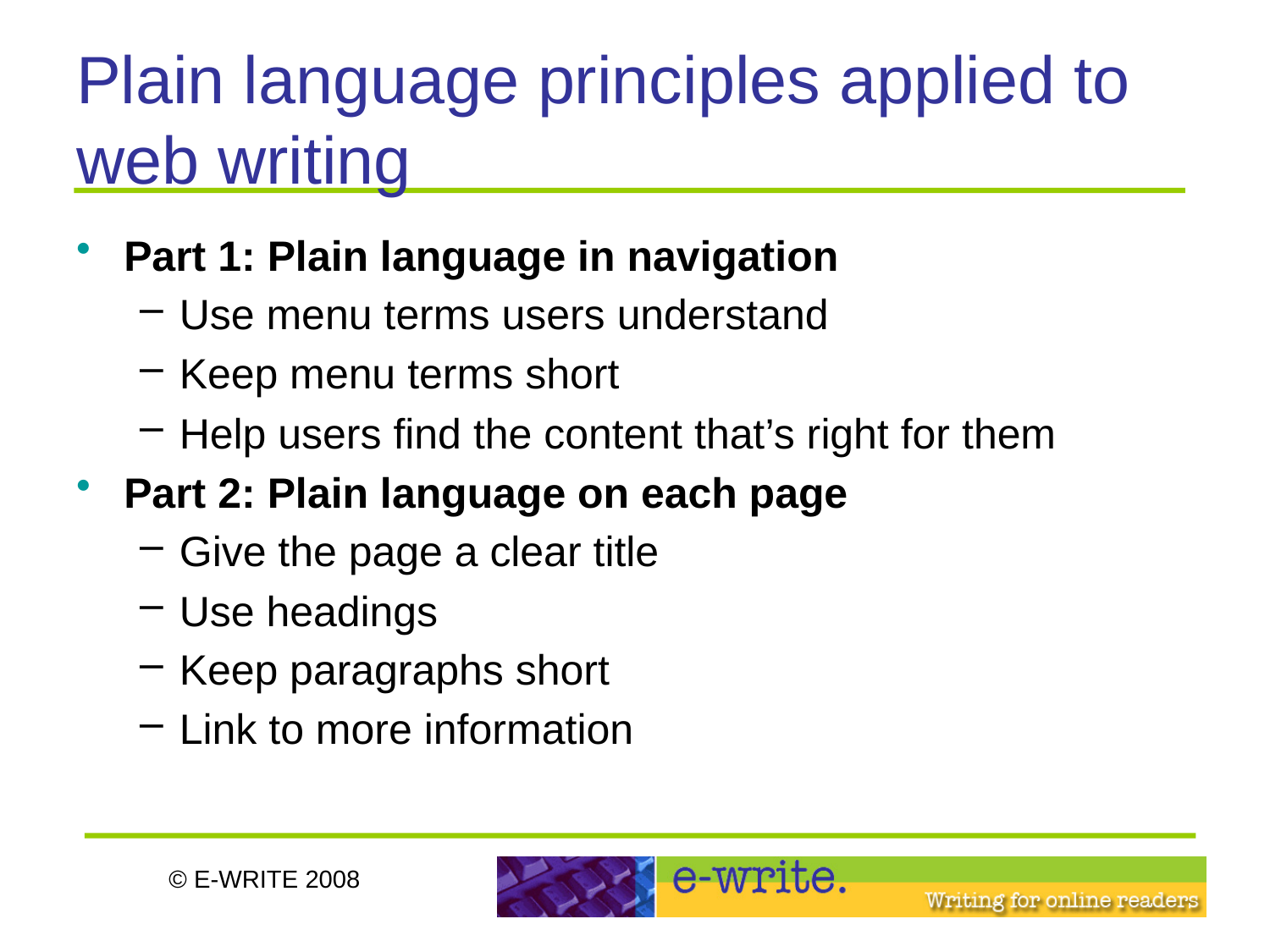

# Plain language principles applied to web writing
Part 1: Plain language in navigation
Use menu terms users understand
Keep menu terms short
Help users find the content that’s right for them
Part 2: Plain language on each page
Give the page a clear title
Use headings
Keep paragraphs short
Link to more information
© E-WRITE 2008